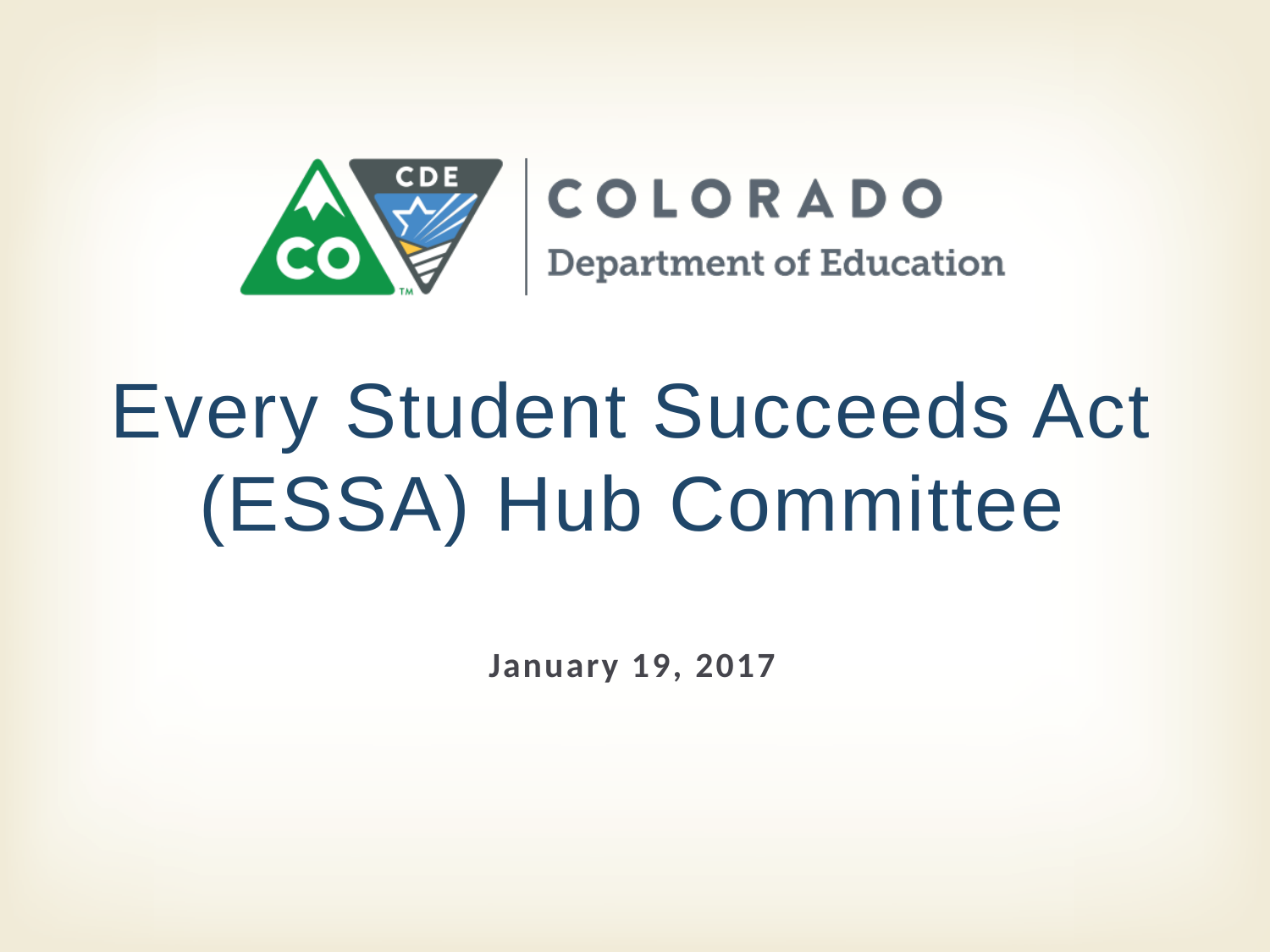

# Every Student Succeeds Act (ESSA) Hub Committee
January 19, 2017